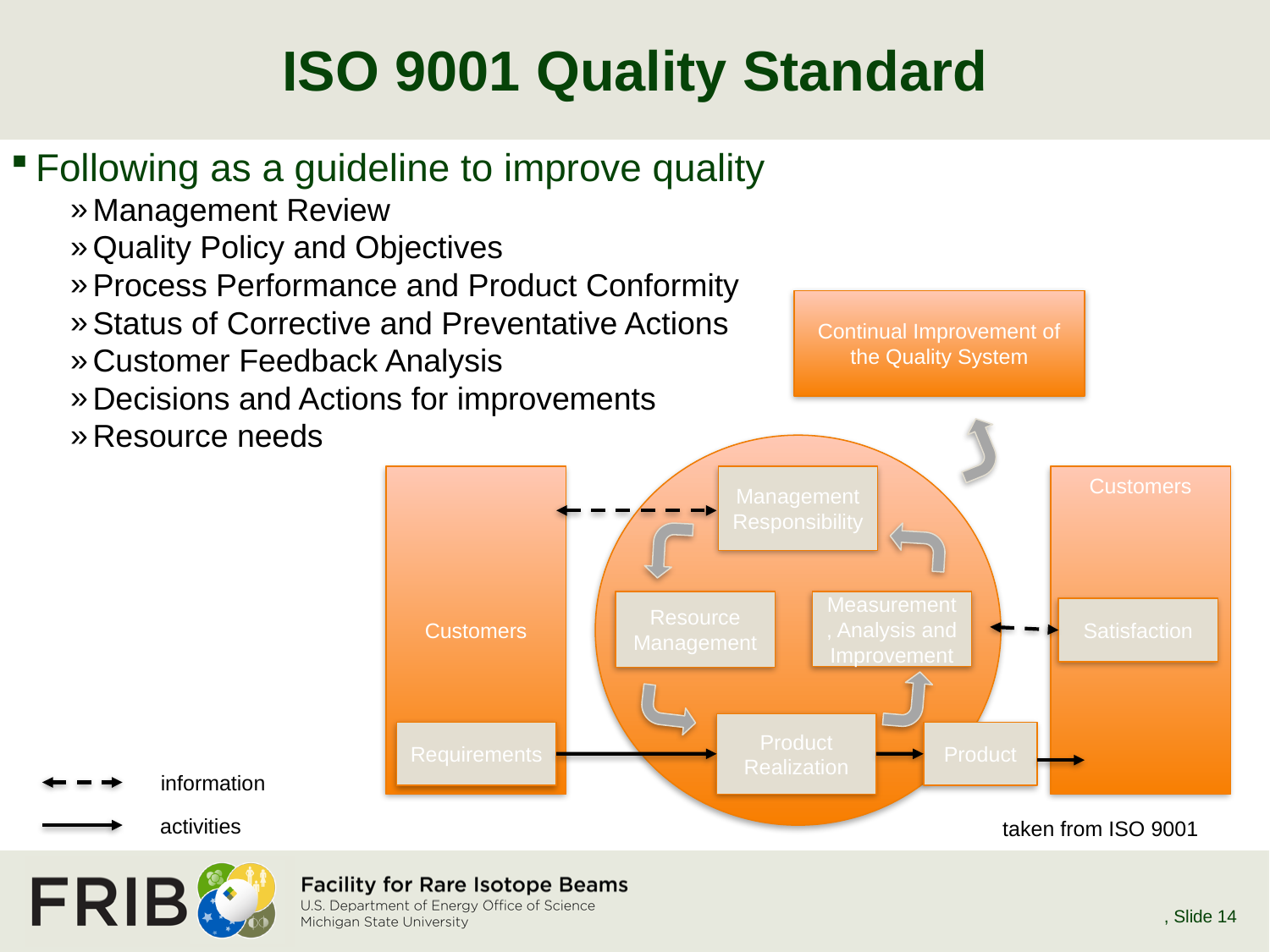

# ISO 9001 Quality Standard
Following as a guideline to improve quality
Management Review
Quality Policy and Objectives
Process Performance and Product Conformity
Status of Corrective and Preventative Actions
Customer Feedback Analysis
Decisions and Actions for improvements
Resource needs

Continual Improvement of the Quality System

Customers
Management Responsibility
Customers

Resource Management
Measurement, Analysis and Improvement
Satisfaction

Product Realization
Requirements
Product
information
activities
taken from ISO 9001
E. Berryman, May 2016 EPICS Collaboration Meeting
, Slide 14